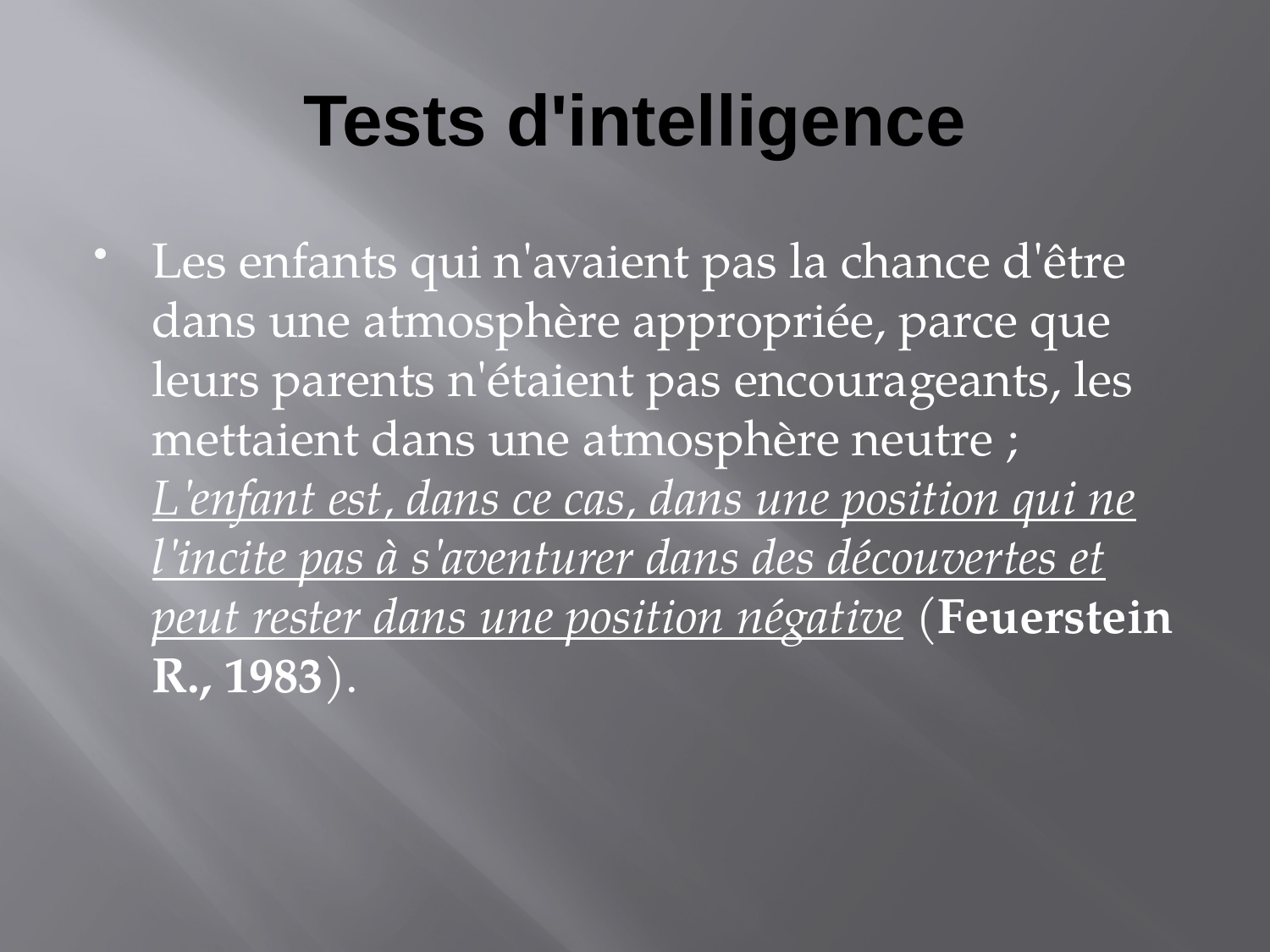

# Tests d'intelligence
Les enfants qui n'avaient pas la chance d'être dans une atmosphère appropriée, parce que leurs parents n'étaient pas encourageants, les mettaient dans une atmosphère neutre ; L'enfant est, dans ce cas, dans une position qui ne l'incite pas à s'aventurer dans des découvertes et peut rester dans une position négative (Feuerstein R., 1983).